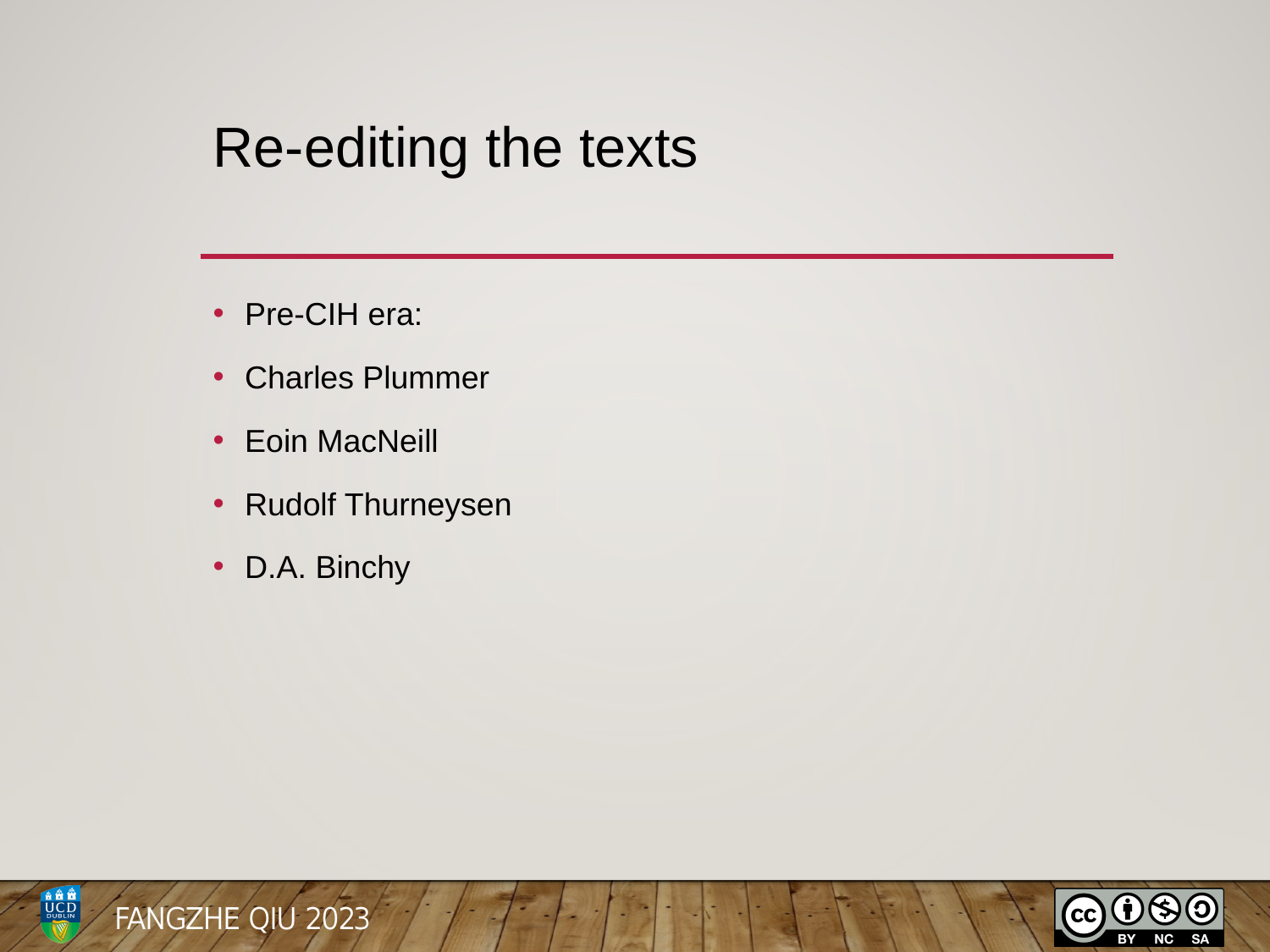

# Re-editing the texts
Pre-CIH era:
Charles Plummer
Eoin MacNeill
Rudolf Thurneysen
D.A. Binchy